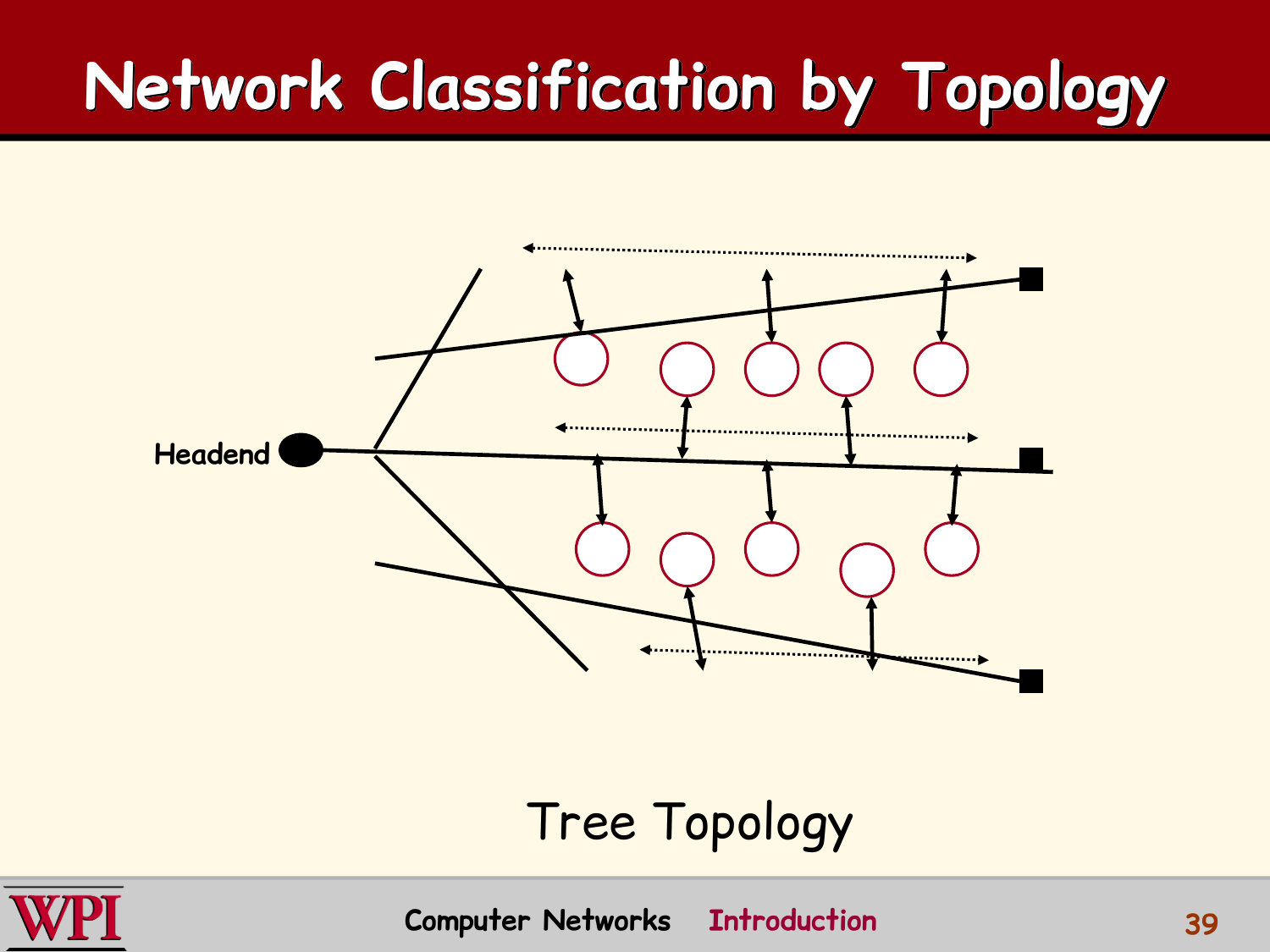

# Network Classification by Topology

Headend

Tree Topology
Computer Networks   Introduction
39